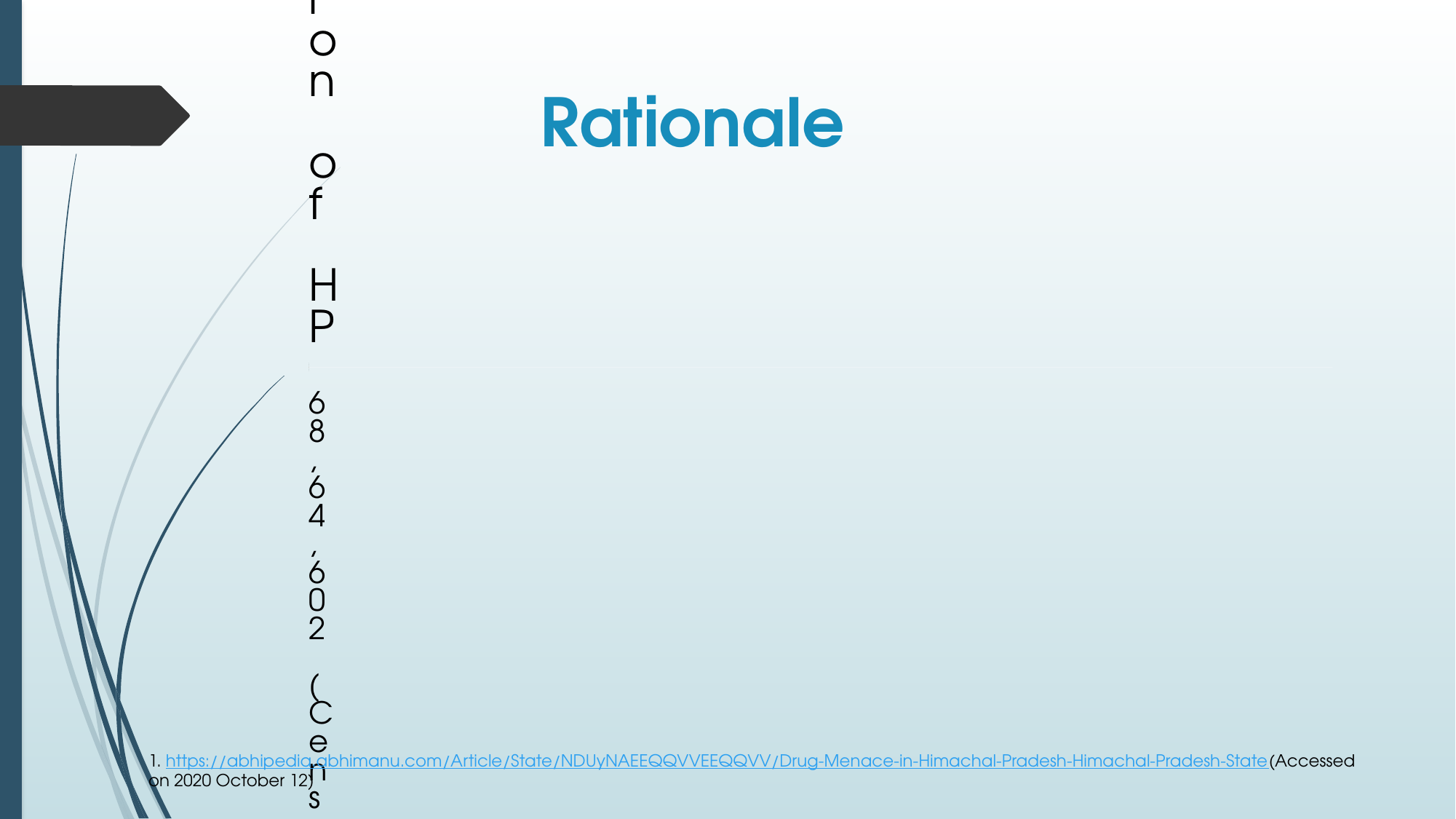

# Rationale

1. https://abhipedia.abhimanu.com/Article/State/NDUyNAEEQQVVEEQQVV/Drug-Menace-in-Himachal-Pradesh-Himachal-Pradesh-State(Accessed on 2020 October 12)